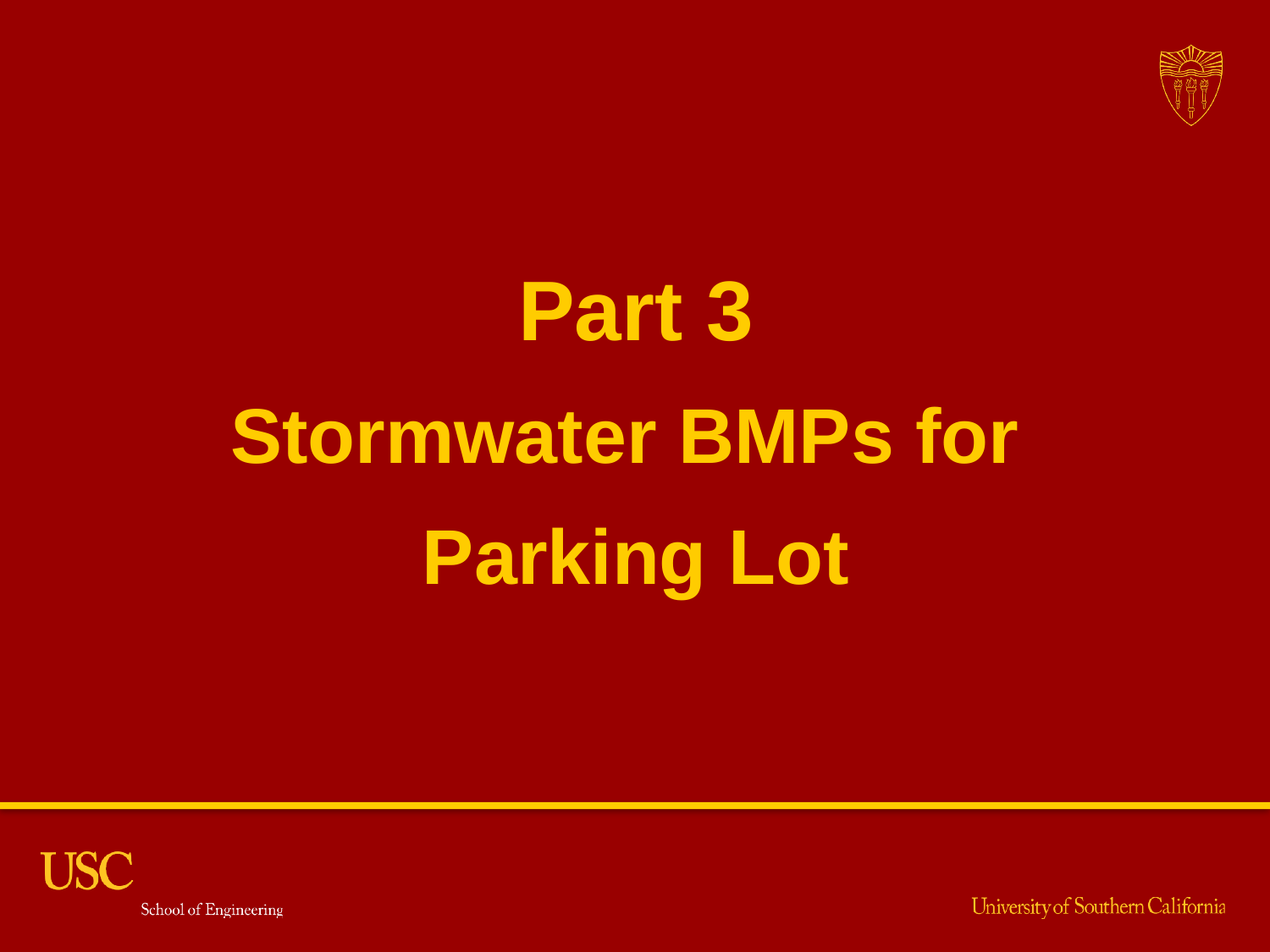

Part 3
Stormwater BMPs for
Parking Lot